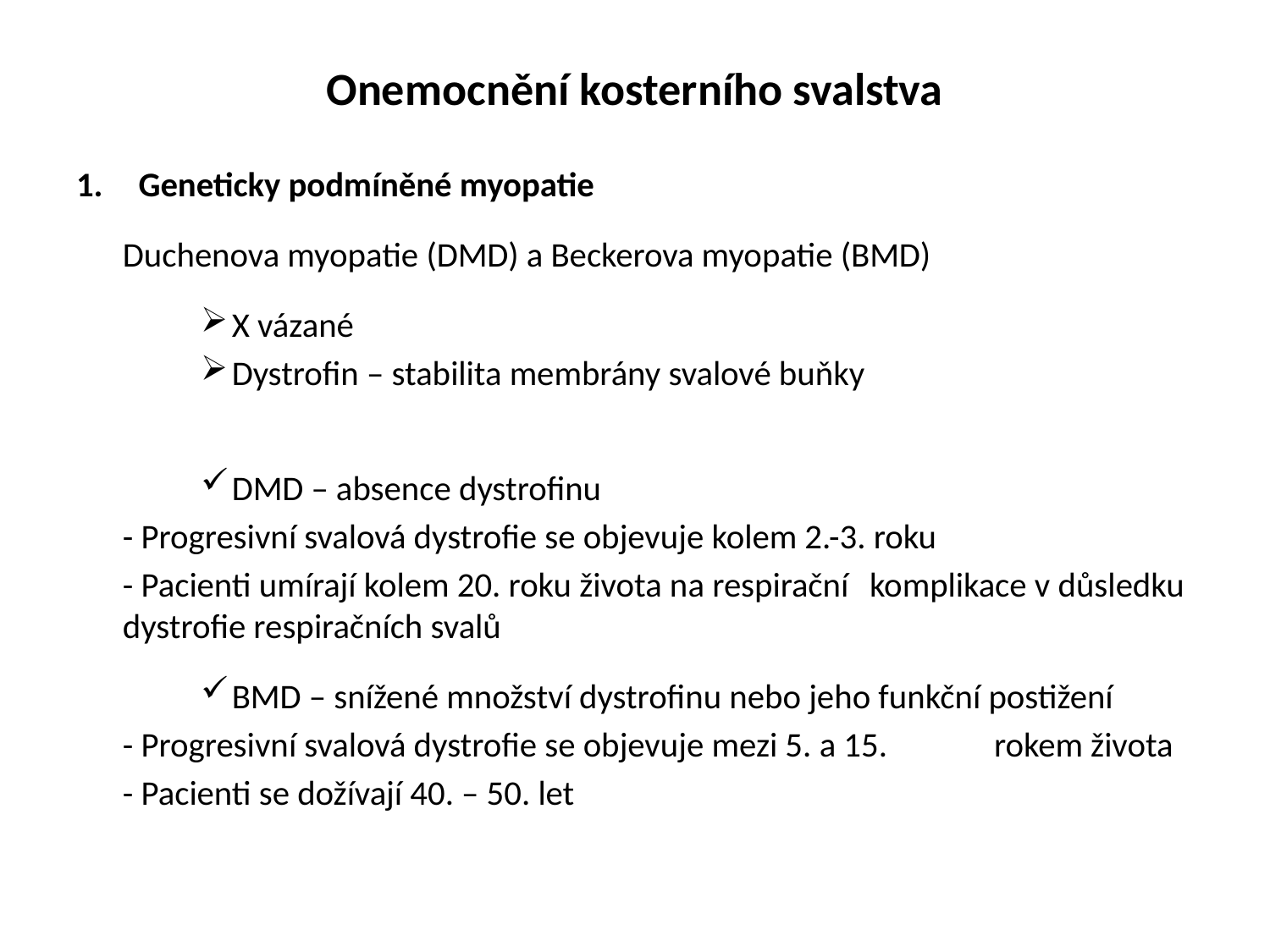

# Onemocnění kosterního svalstva
Geneticky podmíněné myopatie

	Duchenova myopatie (DMD) a Beckerova myopatie (BMD)

X vázané
Dystrofin – stabilita membrány svalové buňky

DMD – absence dystrofinu
			- Progresivní svalová dystrofie se objevuje kolem 2.-3. roku
			- Pacienti umírají kolem 20. roku života na respirační 						komplikace v důsledku dystrofie respiračních svalů

BMD – snížené množství dystrofinu nebo jeho funkční postižení
			- Progresivní svalová dystrofie se objevuje mezi 5. a 15. 					rokem života
			- Pacienti se dožívají 40. – 50. let